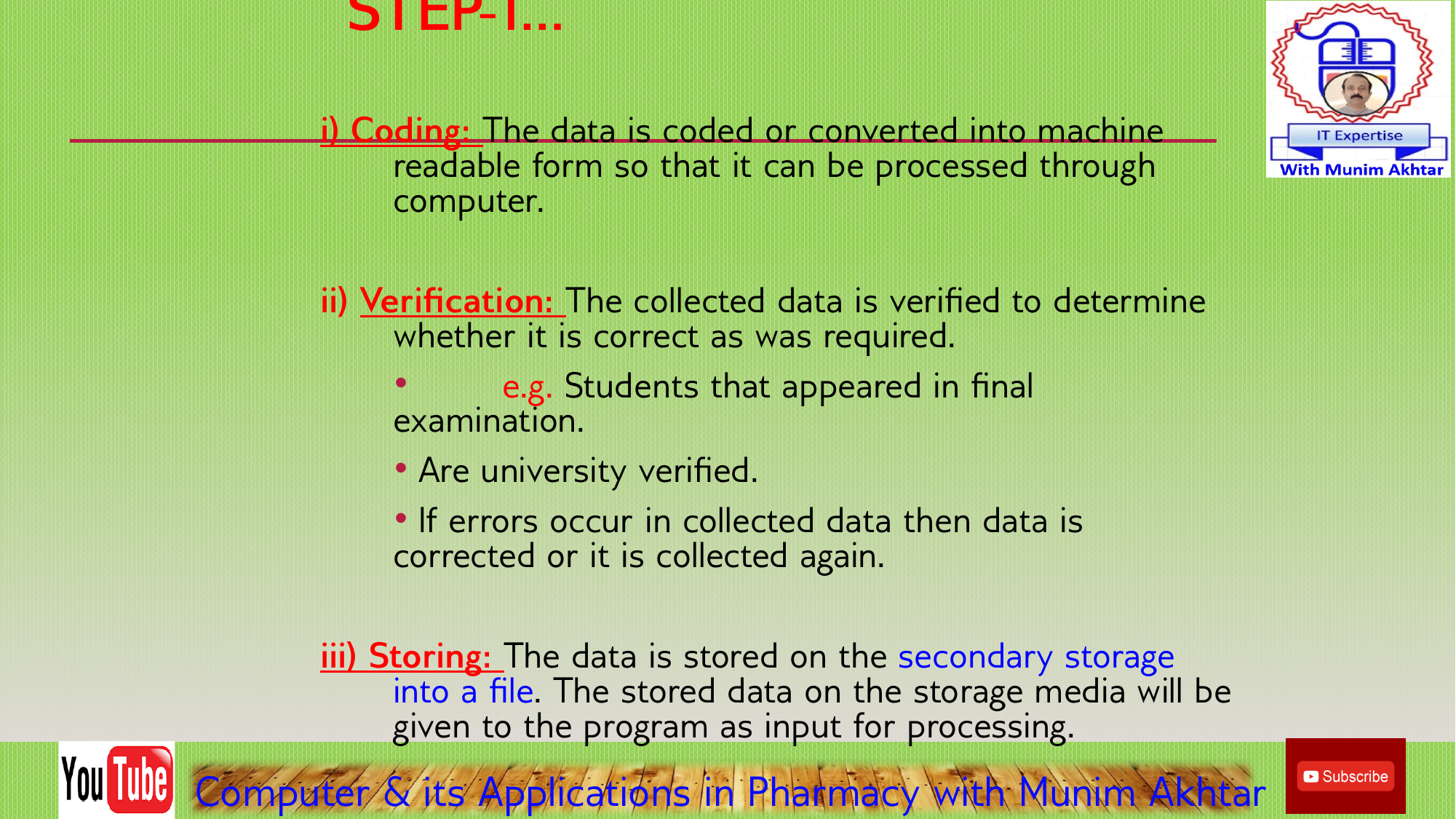

# Step-1…
i) Coding: The data is coded or converted into machine readable form so that it can be processed through computer.

ii) Verification: The collected data is verified to determine whether it is correct as was required.
	e.g. Students that appeared in final examination.
 Are university verified.
 If errors occur in collected data then data is corrected or it is collected again.

iii) Storing: The data is stored on the secondary storage into a file. The stored data on the storage media will be given to the program as input for processing.